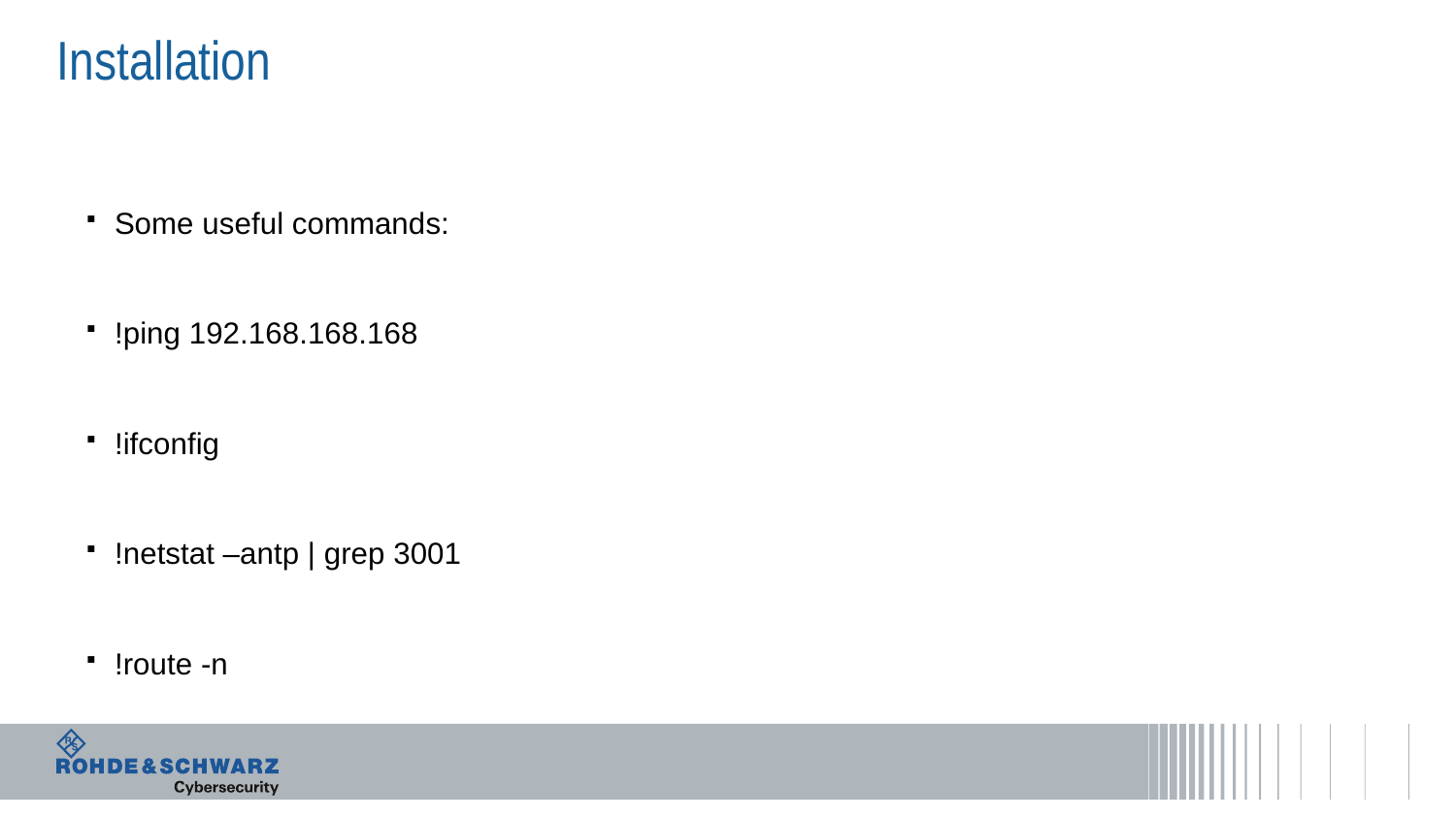

# Installation

Some useful commands:

!ping 192.168.168.168

!ifconfig

!netstat –antp | grep 3001

!route -n